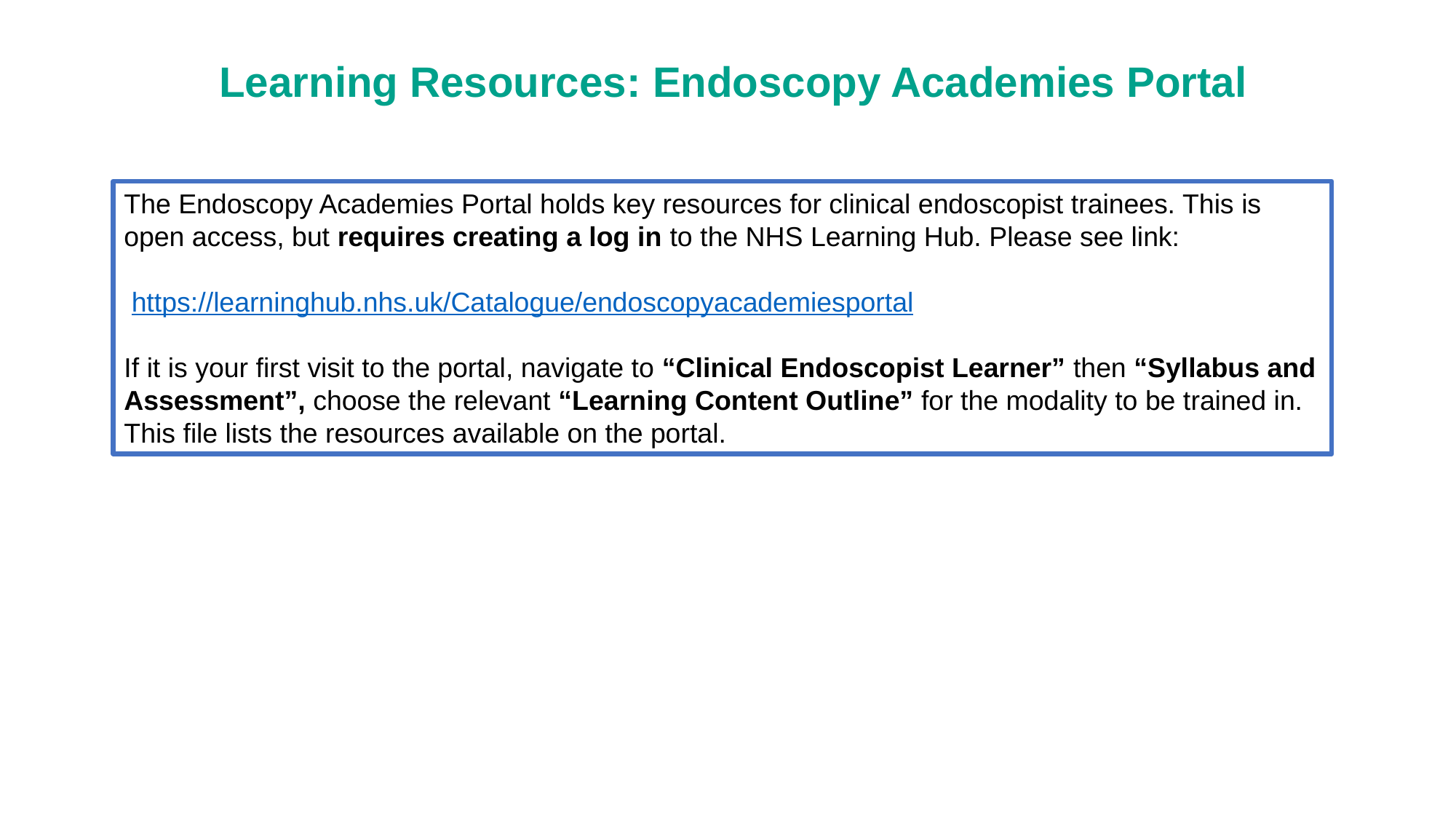

Learning Resources: Endoscopy Academies Portal
The Endoscopy Academies Portal holds key resources for clinical endoscopist trainees. This is open access, but requires creating a log in to the NHS Learning Hub. Please see link:

 https://learninghub.nhs.uk/Catalogue/endoscopyacademiesportal

If it is your first visit to the portal, navigate to “Clinical Endoscopist Learner” then “Syllabus and Assessment”, choose the relevant “Learning Content Outline” for the modality to be trained in. This file lists the resources available on the portal.